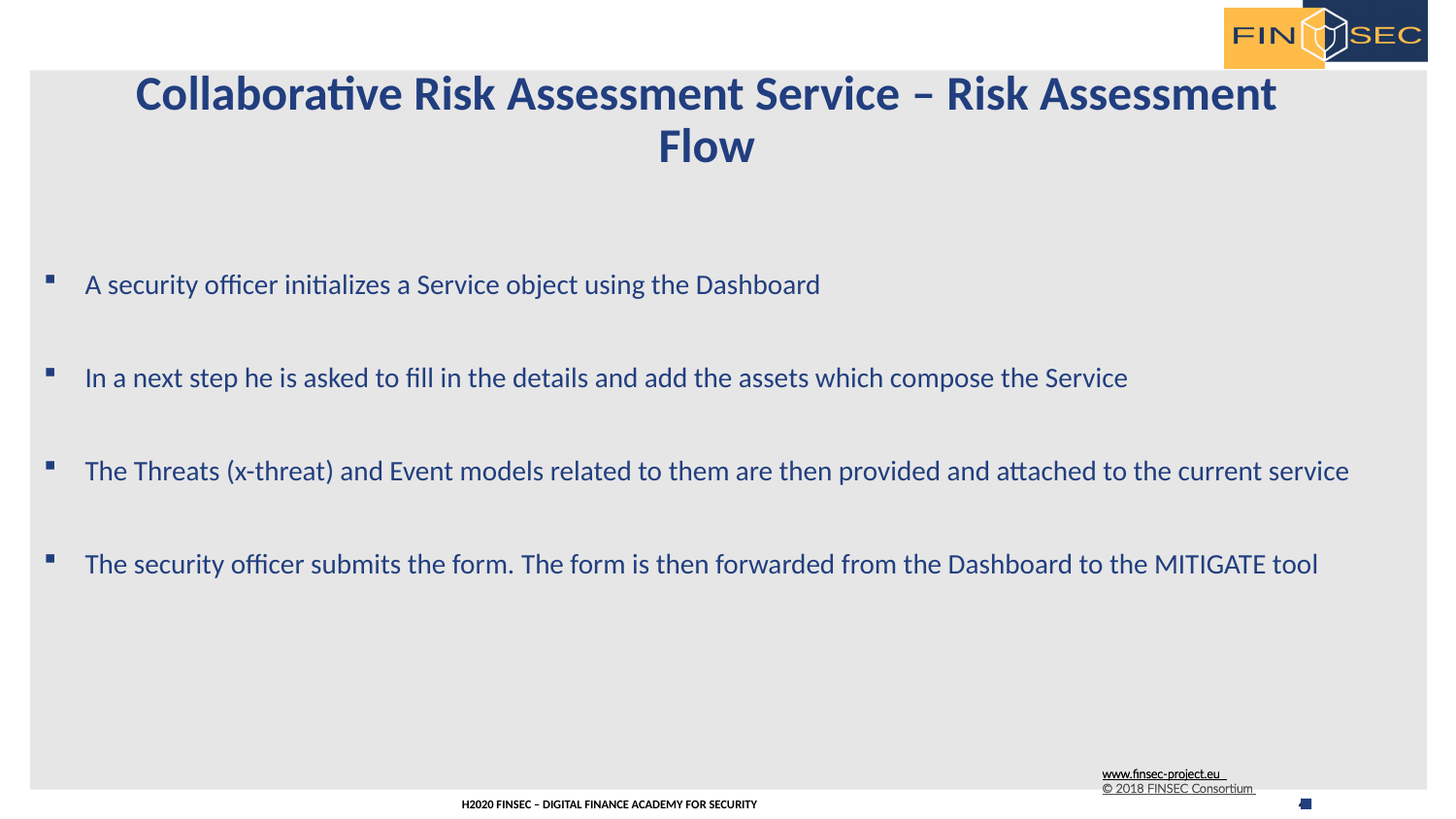

# Collaborative Risk Assessment Service – Risk Assessment Flow

A security officer initializes a Service object using the Dashboard

In a next step he is asked to fill in the details and add the assets which compose the Service

The Threats (x-threat) and Event models related to them are then provided and attached to the current service

The security officer submits the form. The form is then forwarded from the Dashboard to the MITIGATE tool

www.finsec-project.eu
© 2018 FINSEC Consortium